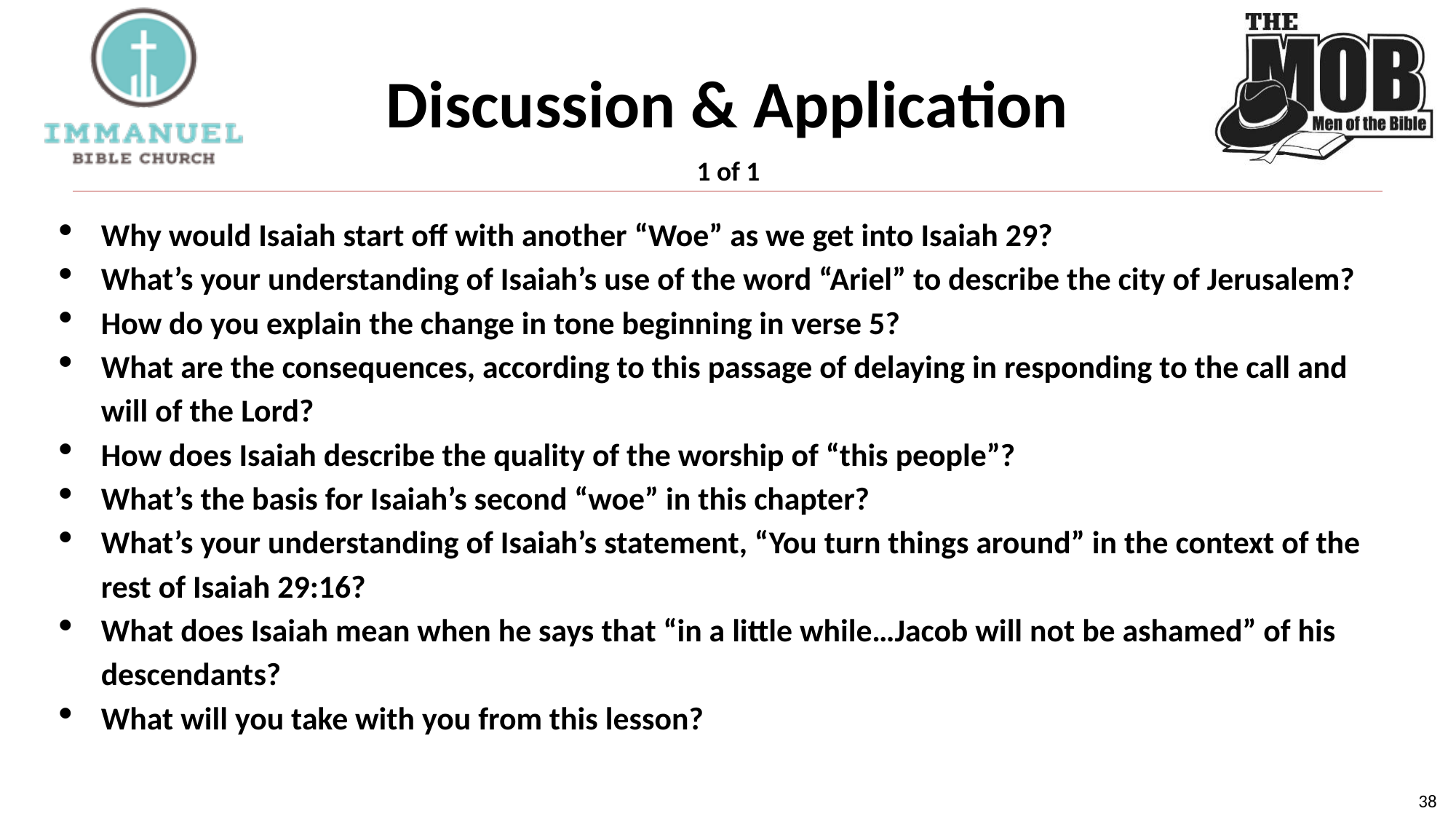

# Discussion & Application
1 of 1
Why would Isaiah start off with another “Woe” as we get into Isaiah 29?
What’s your understanding of Isaiah’s use of the word “Ariel” to describe the city of Jerusalem?
How do you explain the change in tone beginning in verse 5?
What are the consequences, according to this passage of delaying in responding to the call and will of the Lord?
How does Isaiah describe the quality of the worship of “this people”?
What’s the basis for Isaiah’s second “woe” in this chapter?
What’s your understanding of Isaiah’s statement, “You turn things around” in the context of the rest of Isaiah 29:16?
What does Isaiah mean when he says that “in a little while…Jacob will not be ashamed” of his descendants?
What will you take with you from this lesson?

38